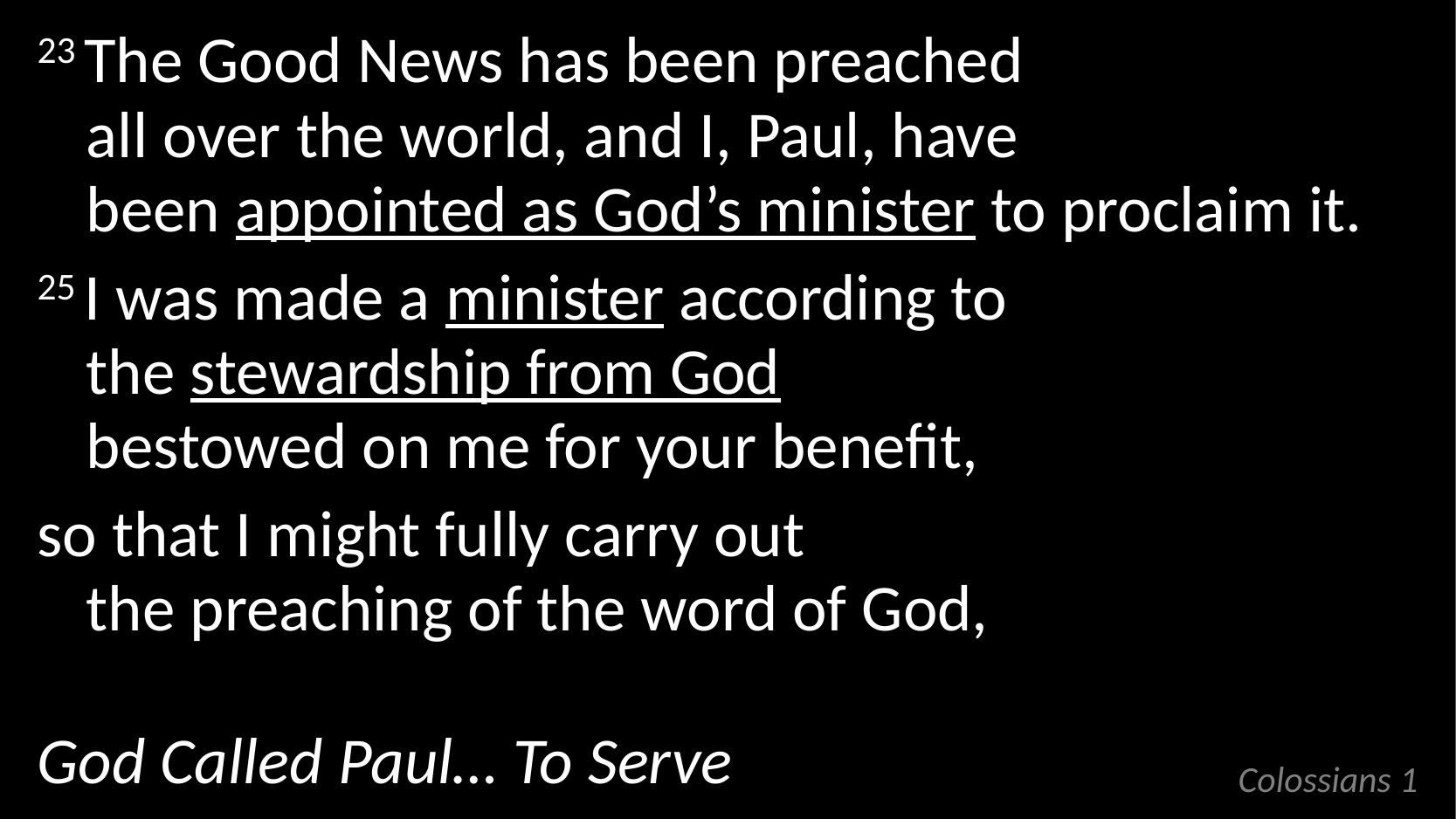

23 The Good News has been preached
all over the world, and I, Paul, have
been appointed as God’s minister to proclaim it.
25 I was made a minister according to
the stewardship from God
bestowed on me for your benefit,
so that I might fully carry out
the preaching of the word of God,
God Called Paul… To Serve
# Colossians 1